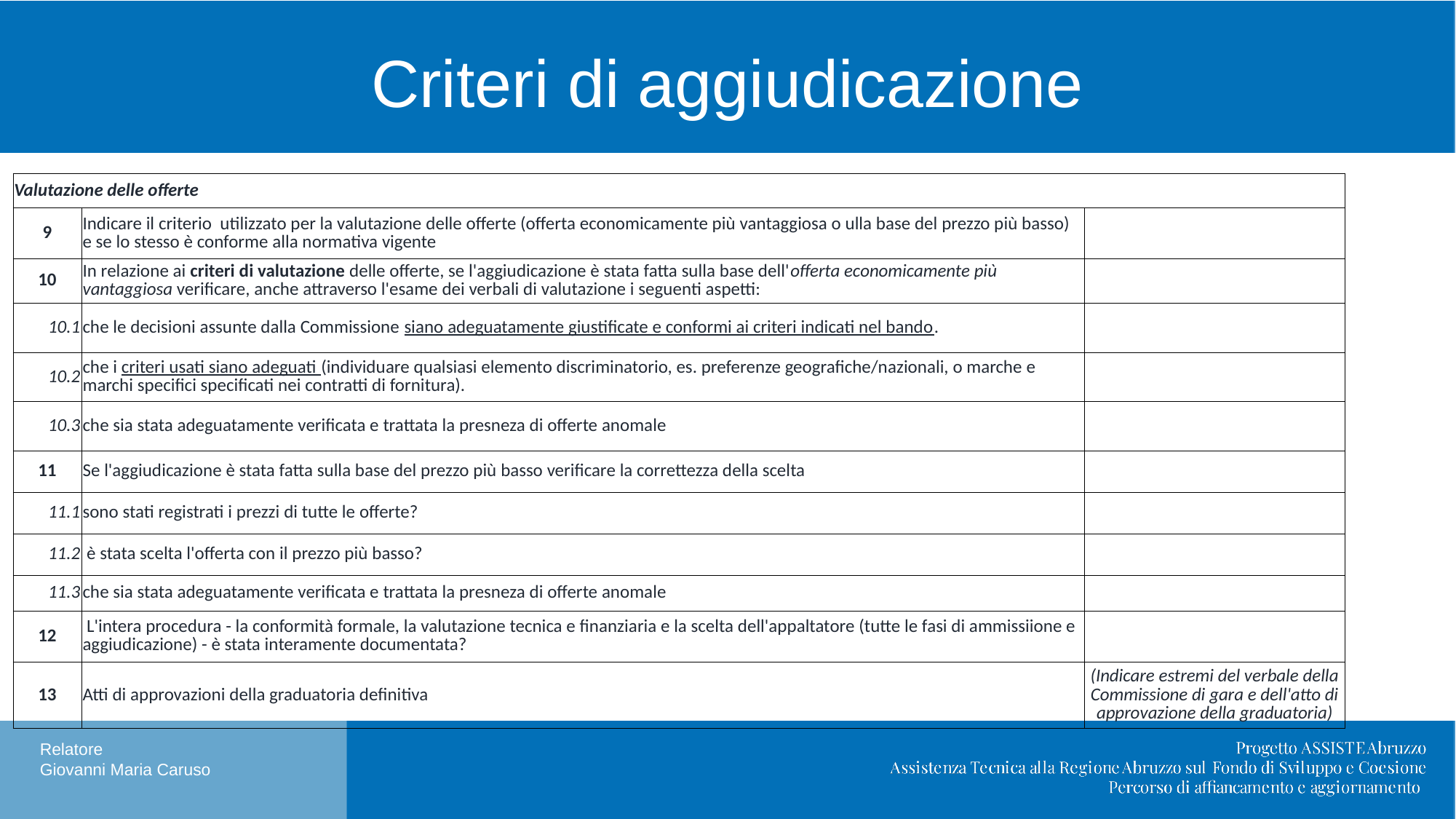

# Criteri di aggiudicazione
| Valutazione delle offerte |  |  |  |  |
| --- | --- | --- | --- | --- |
| 9 | Indicare il criterio utilizzato per la valutazione delle offerte (offerta economicamente più vantaggiosa o ulla base del prezzo più basso) e se lo stesso è conforme alla normativa vigente |  |  |  |
| 10 | In relazione ai criteri di valutazione delle offerte, se l'aggiudicazione è stata fatta sulla base dell'offerta economicamente più vantaggiosa verificare, anche attraverso l'esame dei verbali di valutazione i seguenti aspetti: |  |  |  |
| 10.1 | che le decisioni assunte dalla Commissione siano adeguatamente giustificate e conformi ai criteri indicati nel bando. |  |  |  |
| 10.2 | che i criteri usati siano adeguati (individuare qualsiasi elemento discriminatorio, es. preferenze geografiche/nazionali, o marche e marchi specifici specificati nei contratti di fornitura). |  |  |  |
| 10.3 | che sia stata adeguatamente verificata e trattata la presneza di offerte anomale |  |  |  |
| 11 | Se l'aggiudicazione è stata fatta sulla base del prezzo più basso verificare la correttezza della scelta |  |  |  |
| 11.1 | sono stati registrati i prezzi di tutte le offerte? |  |  |  |
| 11.2 | è stata scelta l'offerta con il prezzo più basso? |  |  |  |
| 11.3 | che sia stata adeguatamente verificata e trattata la presneza di offerte anomale |  |  |  |
| 12 | L'intera procedura - la conformità formale, la valutazione tecnica e finanziaria e la scelta dell'appaltatore (tutte le fasi di ammissiione e aggiudicazione) - è stata interamente documentata? |  |  |  |
| 13 | Atti di approvazioni della graduatoria definitiva | (Indicare estremi del verbale della Commissione di gara e dell'atto di approvazione della graduatoria) |  |  |

Nuovo DL Semplificazioni: cosa cambia in materia di appalti pubblici.
Relatore
Giovanni Maria Caruso